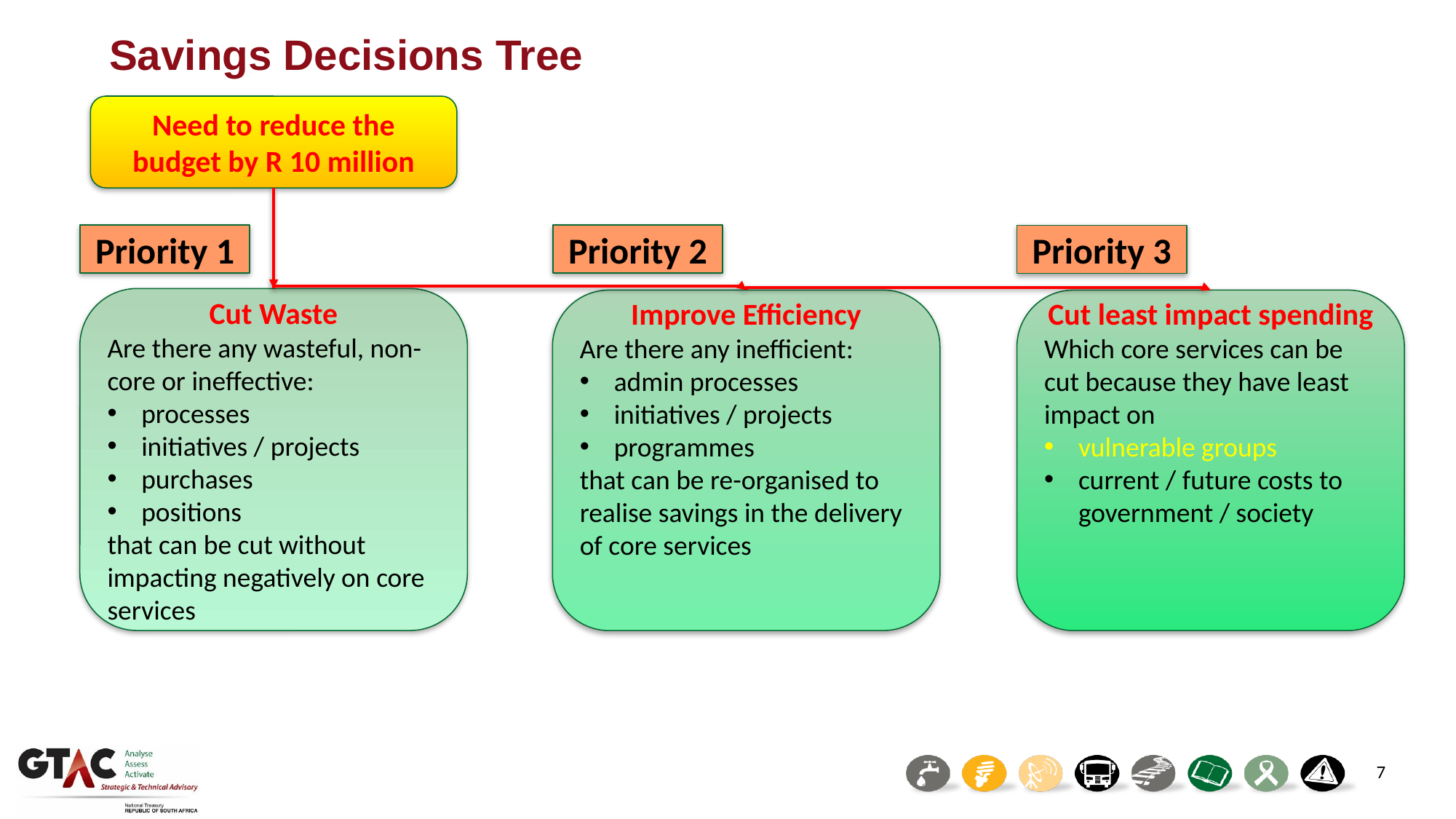

# Savings Decisions Tree
Need to reduce the budget by R 10 million
Priority 1
Priority 2
Priority 3
Cut Waste
Are there any wasteful, non-core or ineffective:
processes
initiatives / projects
purchases
positions
that can be cut without impacting negatively on core services
Improve Efficiency
Are there any inefficient:
admin processes
initiatives / projects
programmes
that can be re-organised to realise savings in the delivery of core services

Cut least impact spending
Which core services can be cut because they have least impact on
vulnerable groups
current / future costs to government / society

7